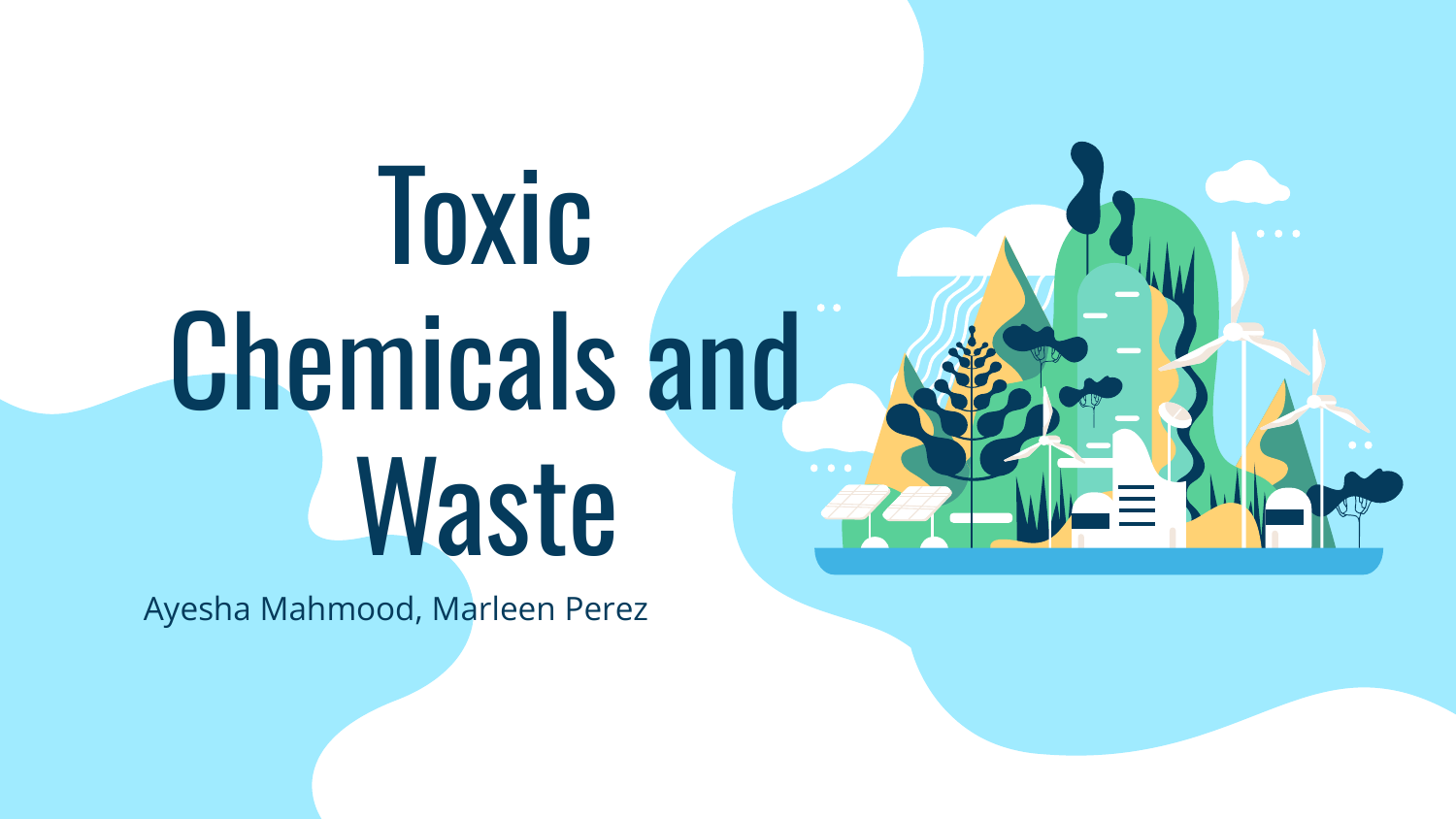

# Toxic Chemicals and Waste
Ayesha Mahmood, Marleen Perez